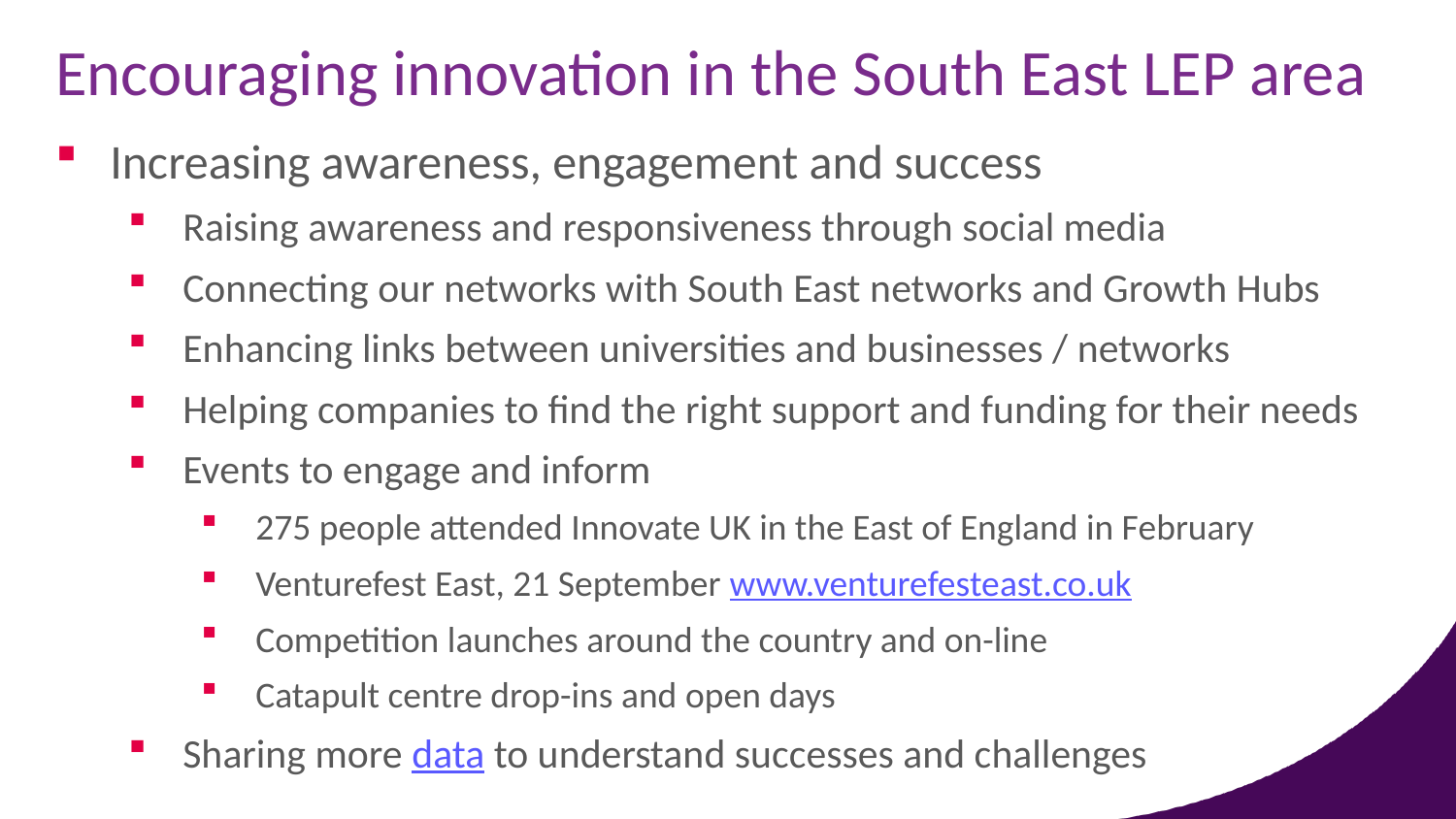

Encouraging innovation in the South East LEP area
Increasing awareness, engagement and success
Raising awareness and responsiveness through social media
Connecting our networks with South East networks and Growth Hubs
Enhancing links between universities and businesses / networks
Helping companies to find the right support and funding for their needs
Events to engage and inform
275 people attended Innovate UK in the East of England in February
Venturefest East, 21 September www.venturefesteast.co.uk
Competition launches around the country and on-line
Catapult centre drop-ins and open days
Sharing more data to understand successes and challenges